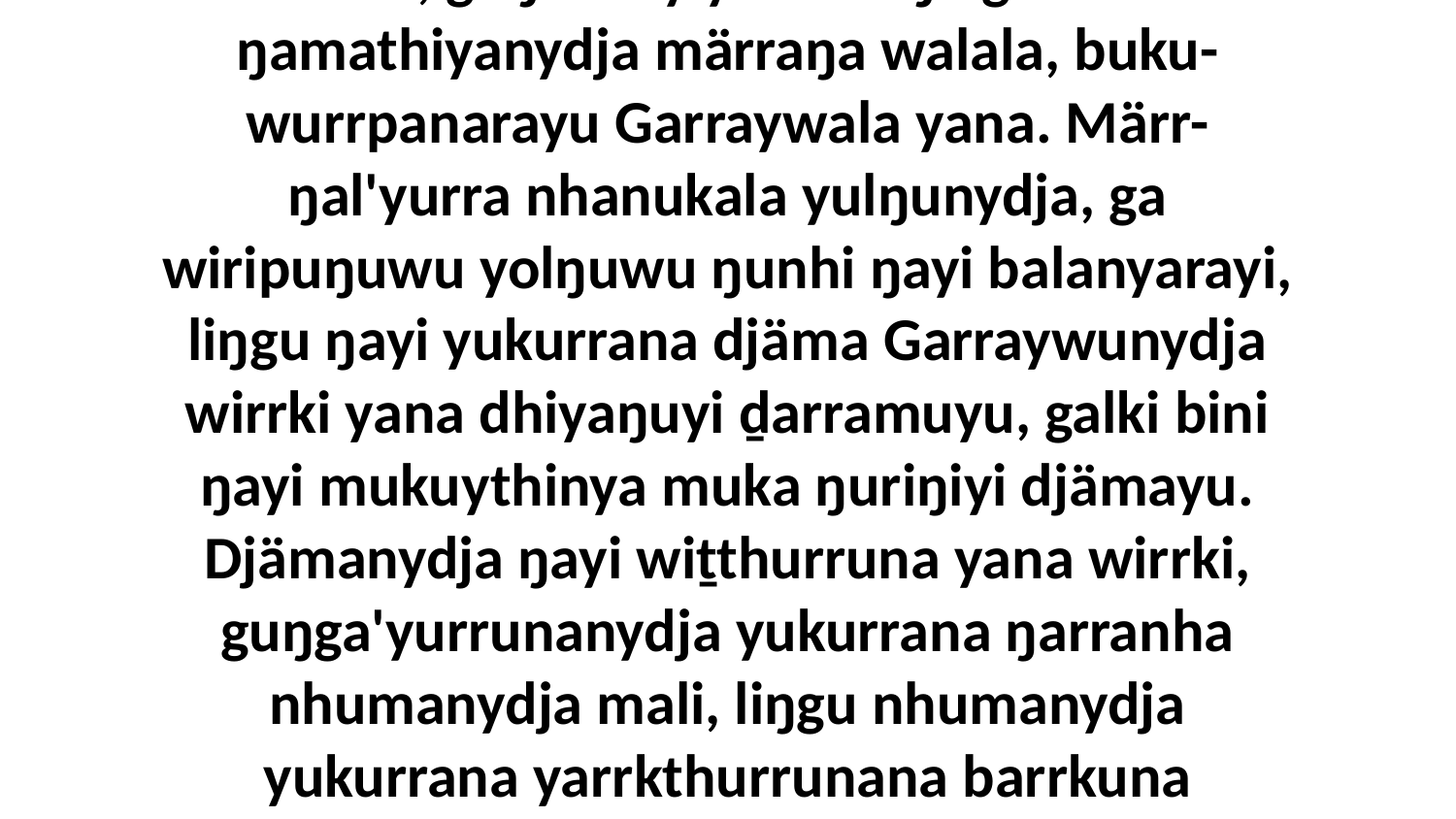

29-30 Yo, goŋmirriyiya nhanŋu gumurr-ŋamathiyanydja märraŋa walala, buku-wurrpanarayu Garraywala yana. Märr-ŋal'yurra nhanukala yulŋunydja, ga wiripuŋuwu yolŋuwu ŋunhi ŋayi balanyarayi, liŋgu ŋayi yukurrana djäma Garraywunydja wirrki yana dhiyaŋuyi ḏarramuyu, galki bini ŋayi mukuythinya muka ŋuriŋiyi djämayu. Djämanydja ŋayi wiṯthurruna yana wirrki, guŋga'yurrunanydja yukurrana ŋarranha nhumanydja mali, liŋgu nhumanydja yukurrana yarrkthurrunana barrkuna nhinana ŋarrakala.